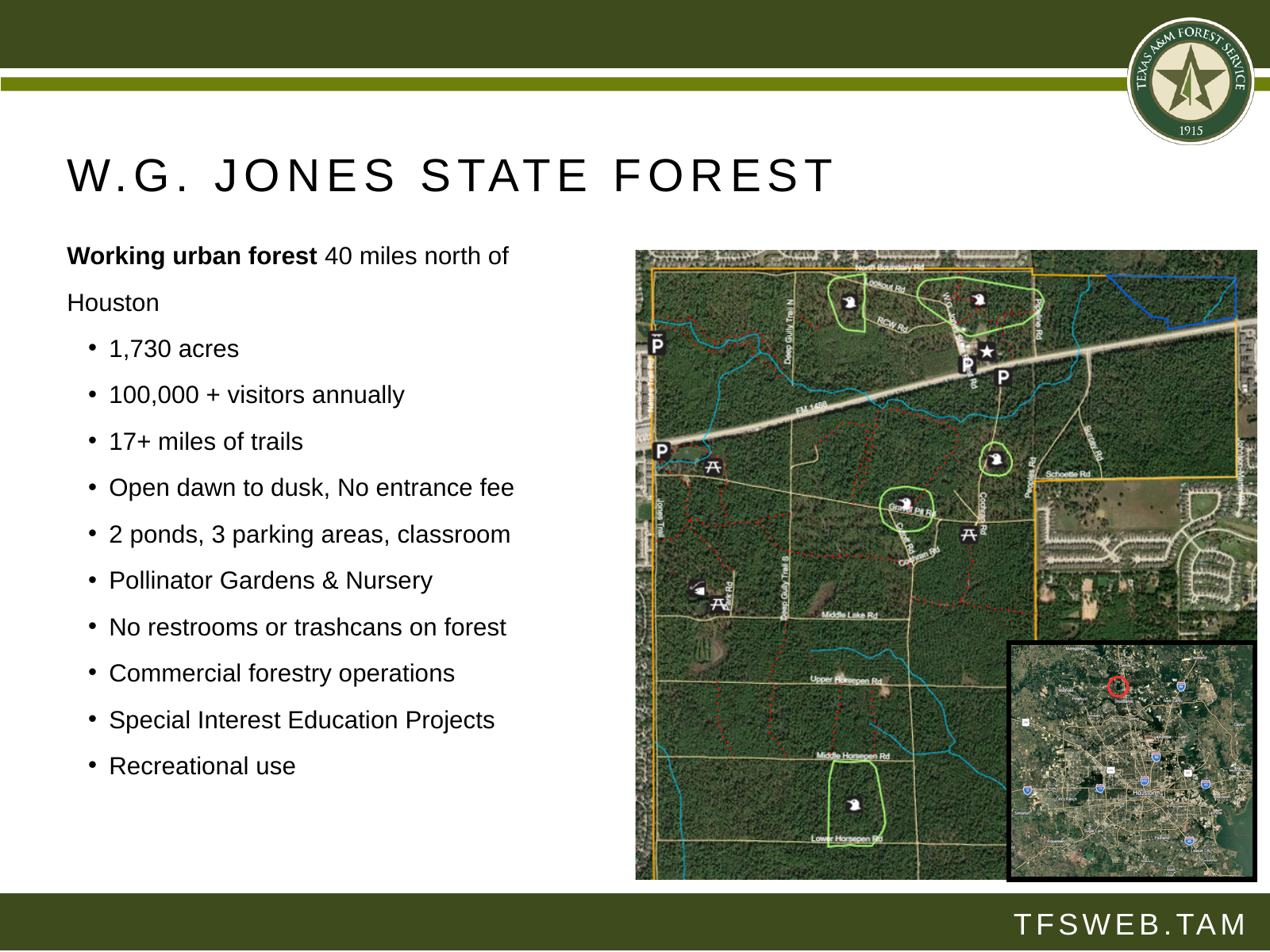

W.G. JONES STATE FOREST
Working urban forest 40 miles north of Houston
1,730 acres
100,000 + visitors annually
17+ miles of trails
Open dawn to dusk, No entrance fee
2 ponds, 3 parking areas, classroom
Pollinator Gardens & Nursery
No restrooms or trashcans on forest
Commercial forestry operations
Special Interest Education Projects
Recreational use

TFSWEB.TAMU.EDU